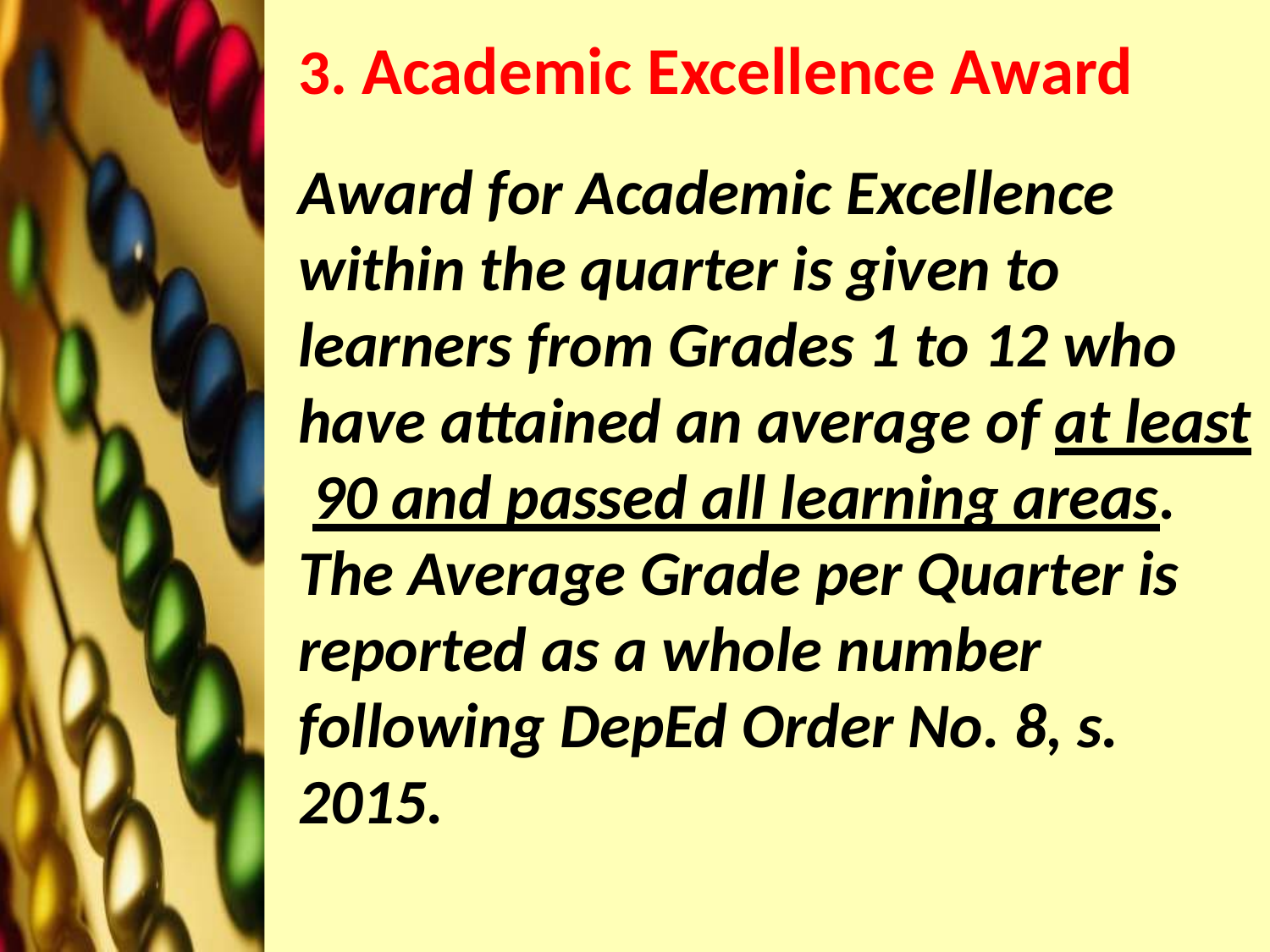

3. Academic Excellence Award

Award for Academic Excellence  within the quarter is given to  learners from Grades 1 to 12 who  have attained an average of at least  90 and passed all learning areas.
The Average Grade per Quarter is  reported as a whole number
following DepEd Order No. 8, s.
2015.